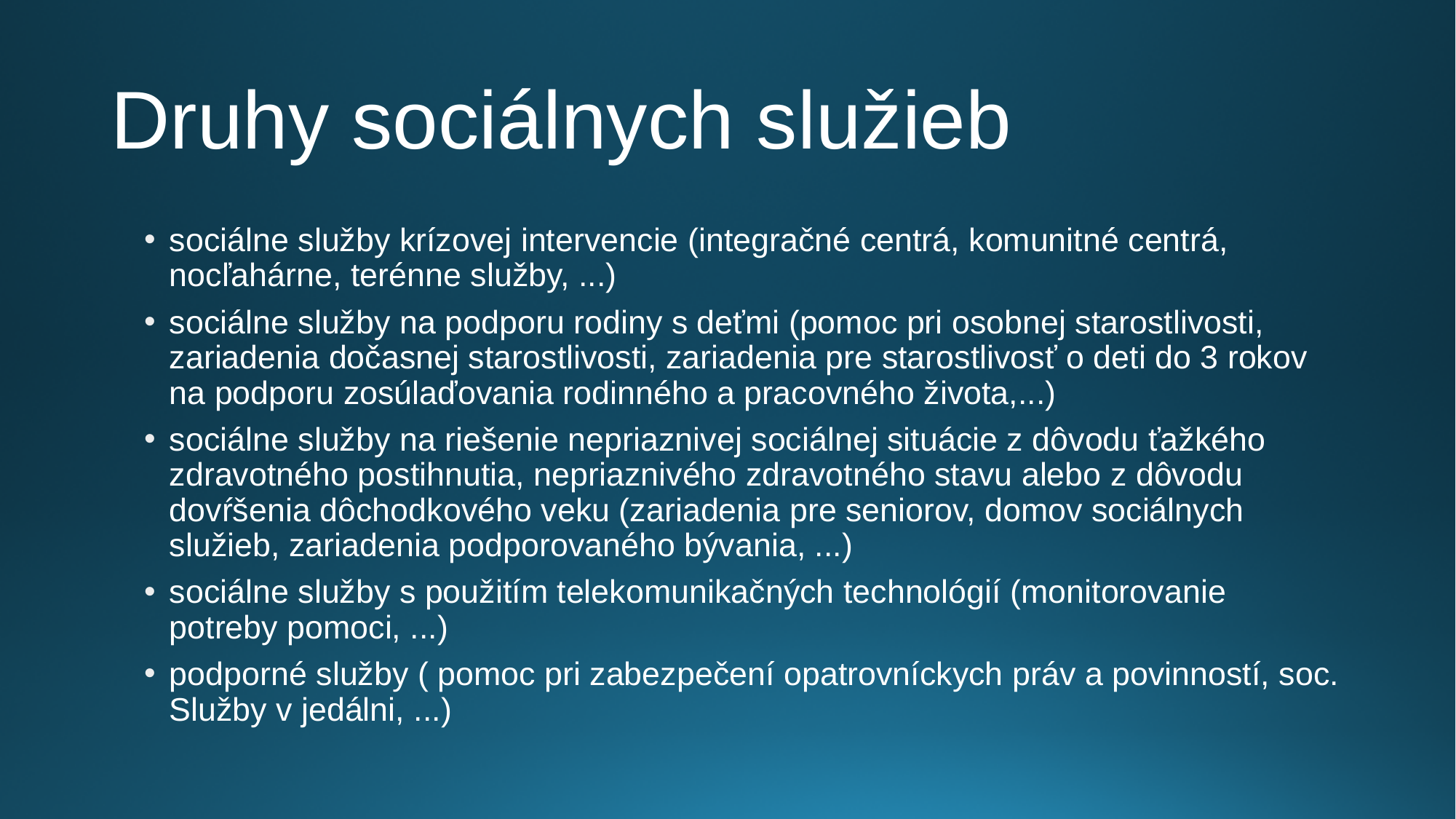

# Druhy sociálnych služieb
sociálne služby krízovej intervencie (integračné centrá, komunitné centrá, nocľahárne, terénne služby, ...)
sociálne služby na podporu rodiny s deťmi (pomoc pri osobnej starostlivosti, zariadenia dočasnej starostlivosti, zariadenia pre starostlivosť o deti do 3 rokov na podporu zosúlaďovania rodinného a pracovného života,...)
sociálne služby na riešenie nepriaznivej sociálnej situácie z dôvodu ťažkého zdravotného postihnutia, nepriaznivého zdravotného stavu alebo z dôvodu dovŕšenia dôchodkového veku (zariadenia pre seniorov, domov sociálnych služieb, zariadenia podporovaného bývania, ...)
sociálne služby s použitím telekomunikačných technológií (monitorovanie potreby pomoci, ...)
podporné služby ( pomoc pri zabezpečení opatrovníckych práv a povinností, soc. Služby v jedálni, ...)